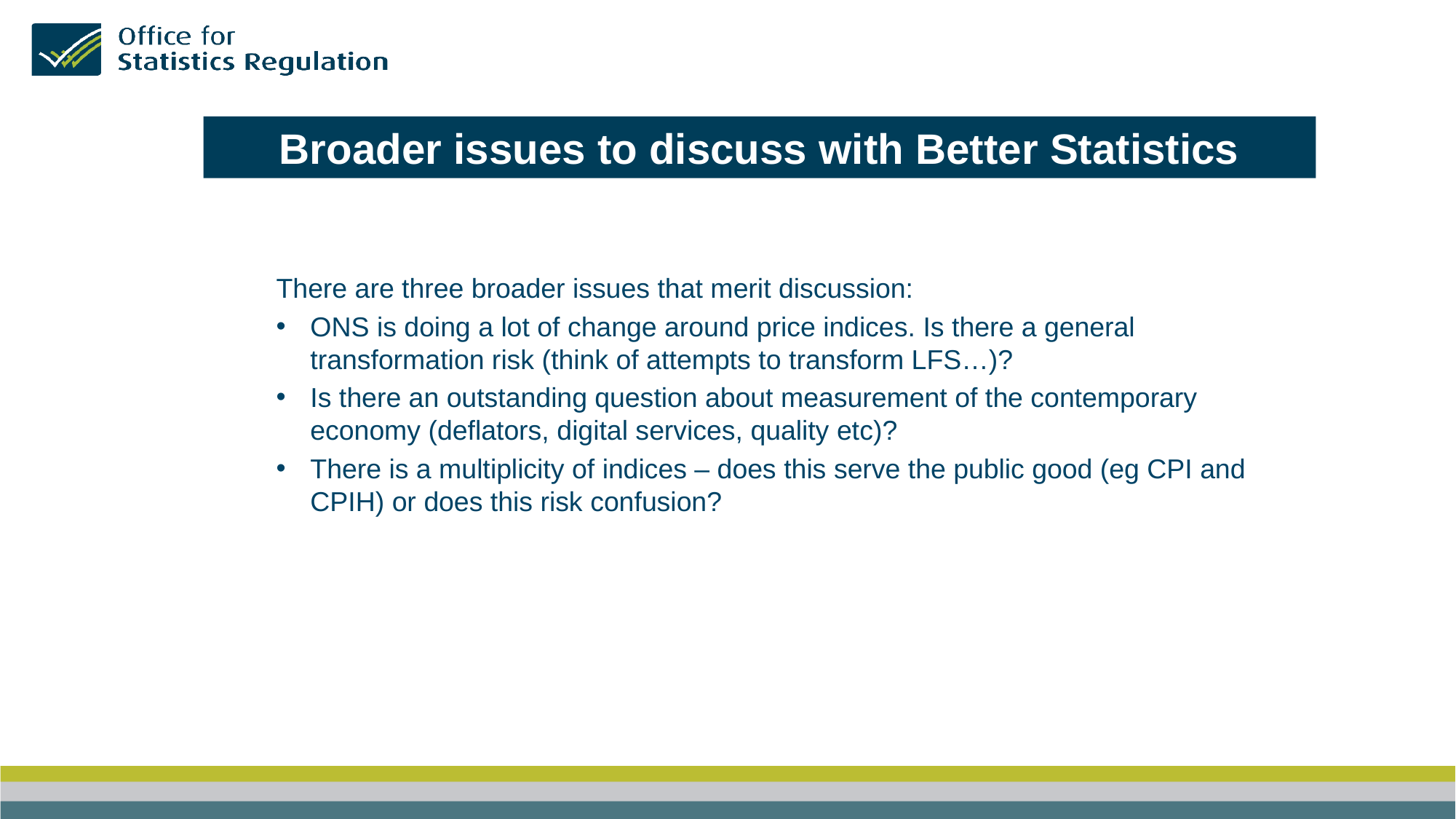

Broader issues to discuss with Better Statistics
There are three broader issues that merit discussion:
ONS is doing a lot of change around price indices. Is there a general transformation risk (think of attempts to transform LFS…)?
Is there an outstanding question about measurement of the contemporary economy (deflators, digital services, quality etc)?
There is a multiplicity of indices – does this serve the public good (eg CPI and CPIH) or does this risk confusion?